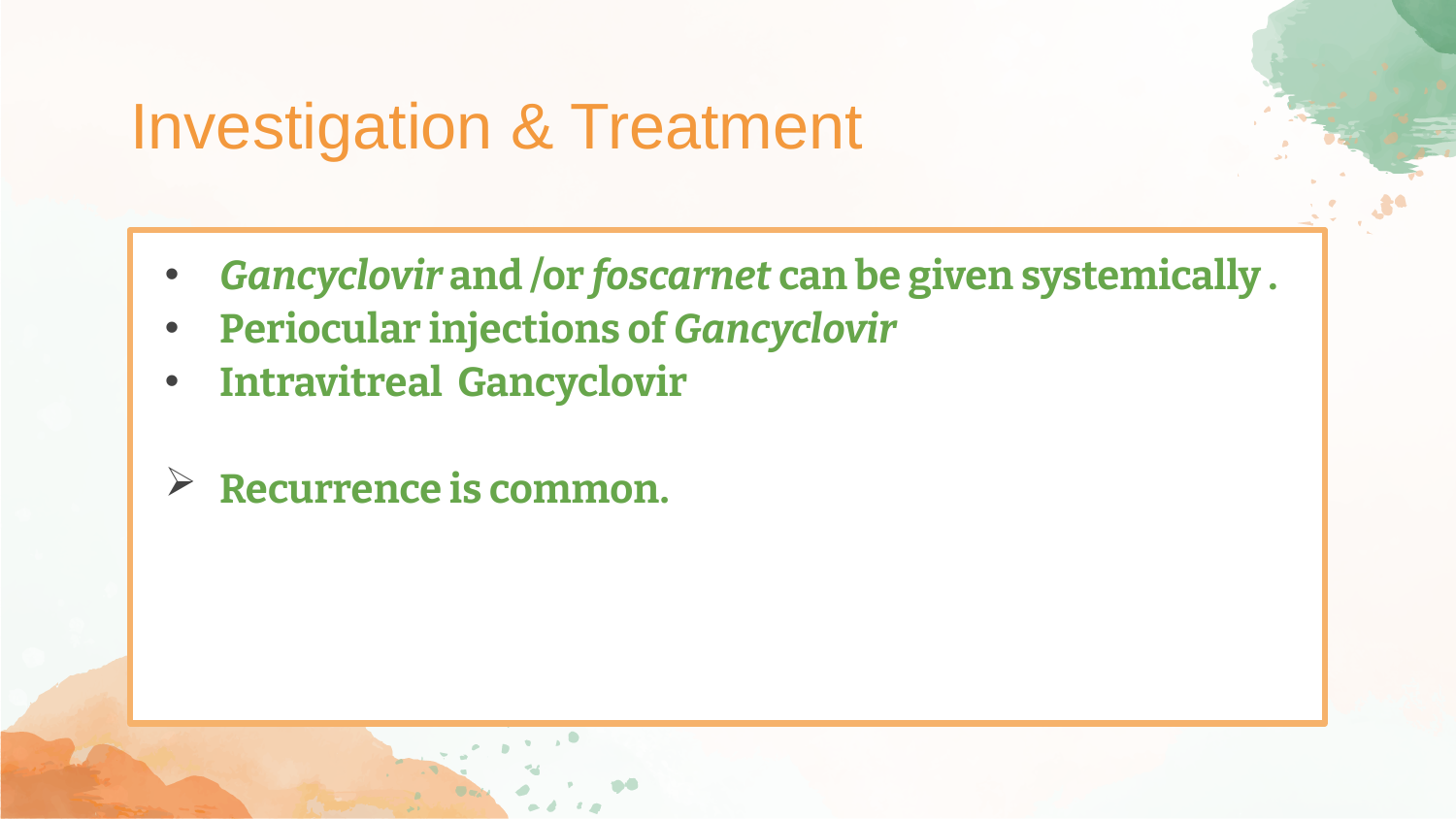

# Investigation & Treatment
Gancyclovir and /or foscarnet can be given systemically .
Periocular injections of Gancyclovir
Intravitreal  Gancyclovir

Recurrence is common.